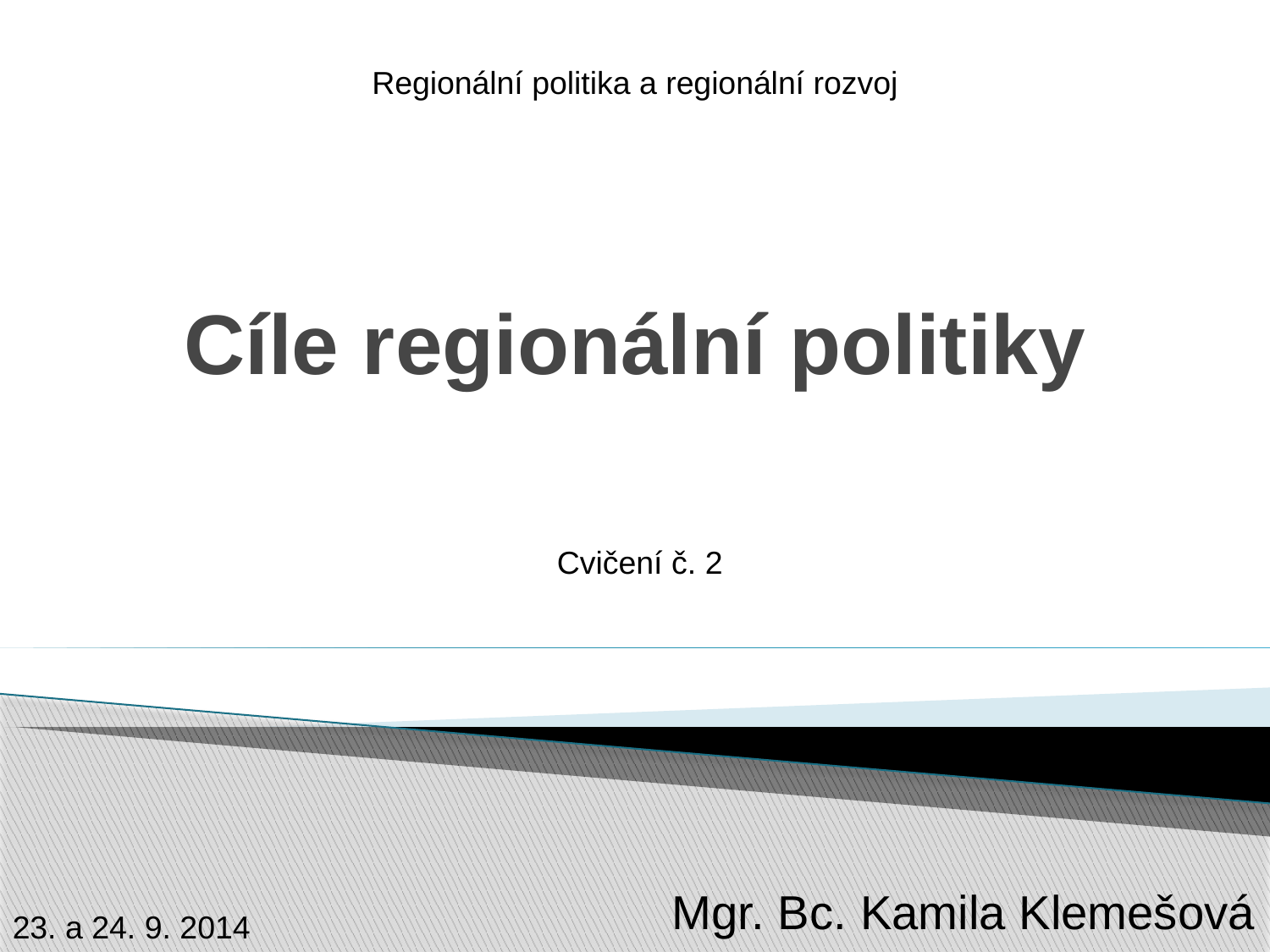

Regionální politika a regionální rozvoj
# Cíle regionální politiky
Cvičení č. 2
Mgr. Bc. Kamila Klemešová
23. a 24. 9. 2014